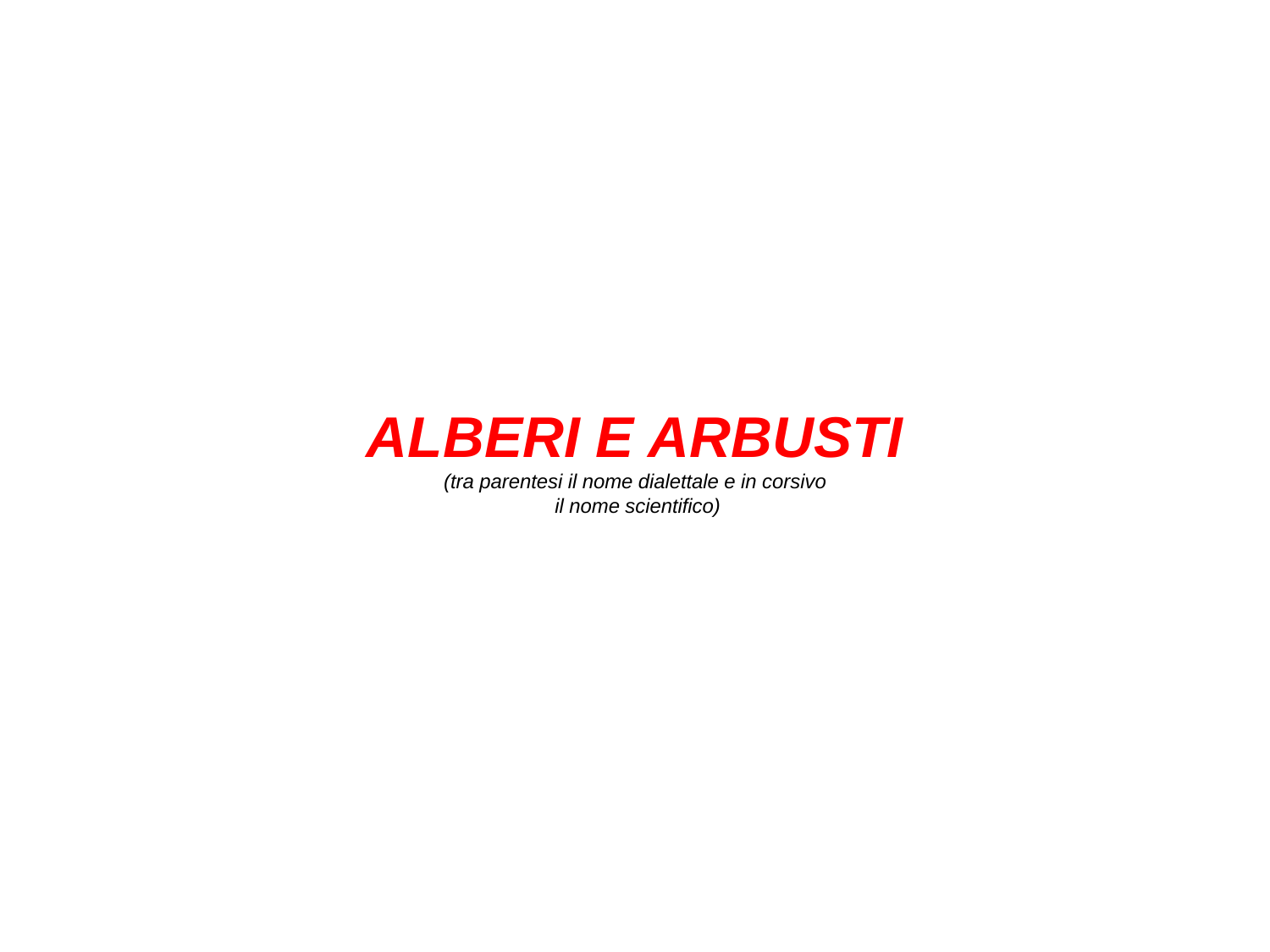

# ALBERI E ARBUSTI (tra parentesi il nome dialettale e in corsivo il nome scientifico)